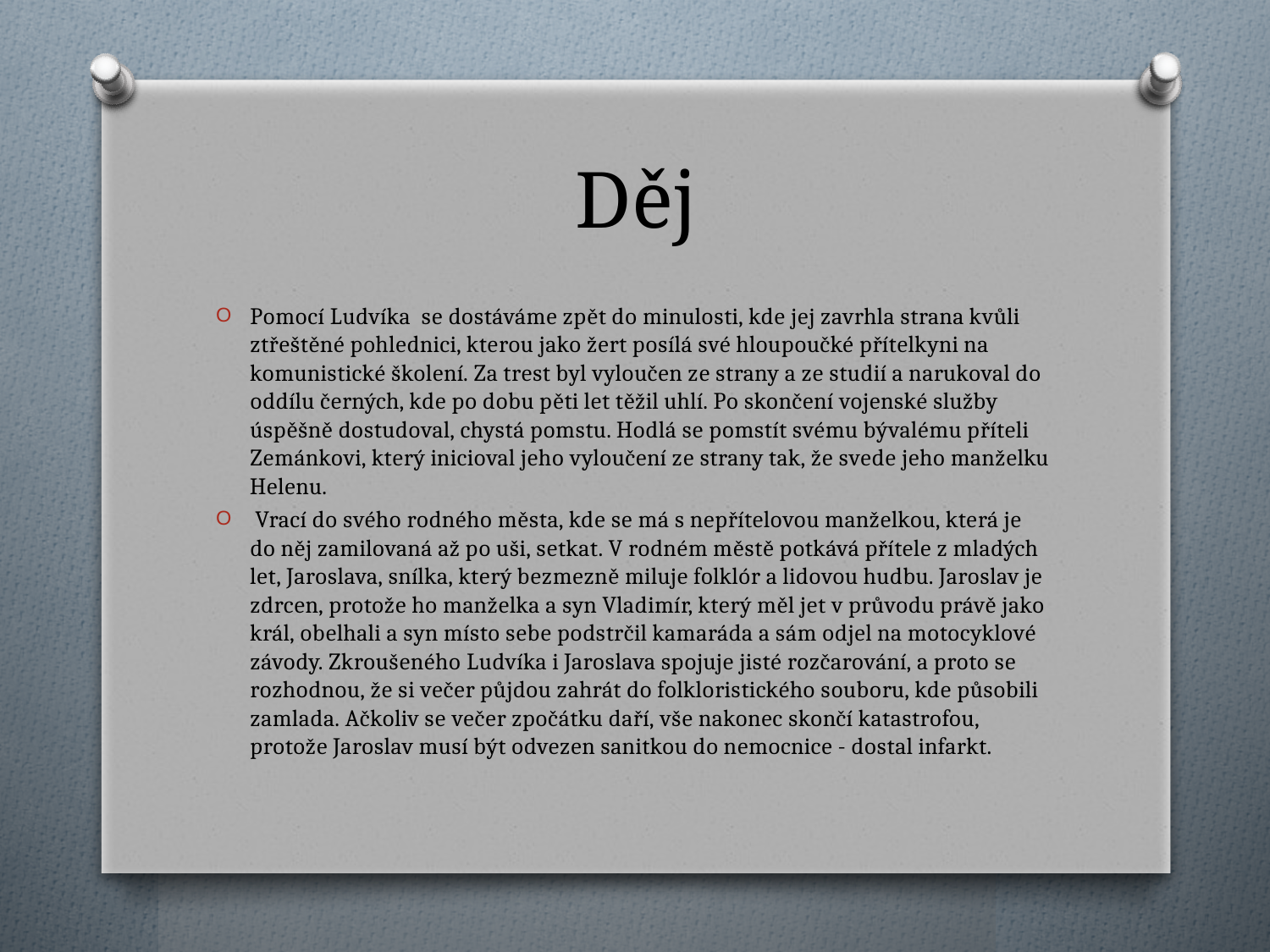

# Děj
Pomocí Ludvíka  se dostáváme zpět do minulosti, kde jej zavrhla strana kvůli ztřeštěné pohlednici, kterou jako žert posílá své hloupoučké přítelkyni na komunistické školení. Za trest byl vyloučen ze strany a ze studií a narukoval do oddílu černých, kde po dobu pěti let těžil uhlí. Po skončení vojenské služby úspěšně dostudoval, chystá pomstu. Hodlá se pomstít svému bývalému příteli Zemánkovi, který inicioval jeho vyloučení ze strany tak, že svede jeho manželku Helenu.
 Vrací do svého rodného města, kde se má s nepřítelovou manželkou, která je do něj zamilovaná až po uši, setkat. V rodném městě potkává přítele z mladých let, Jaroslava, snílka, který bezmezně miluje folklór a lidovou hudbu. Jaroslav je zdrcen, protože ho manželka a syn Vladimír, který měl jet v průvodu právě jako král, obelhali a syn místo sebe podstrčil kamaráda a sám odjel na motocyklové závody. Zkroušeného Ludvíka i Jaroslava spojuje jisté rozčarování, a proto se rozhodnou, že si večer půjdou zahrát do folkloristického souboru, kde působili zamlada. Ačkoliv se večer zpočátku daří, vše nakonec skončí katastrofou, protože Jaroslav musí být odvezen sanitkou do nemocnice - dostal infarkt.